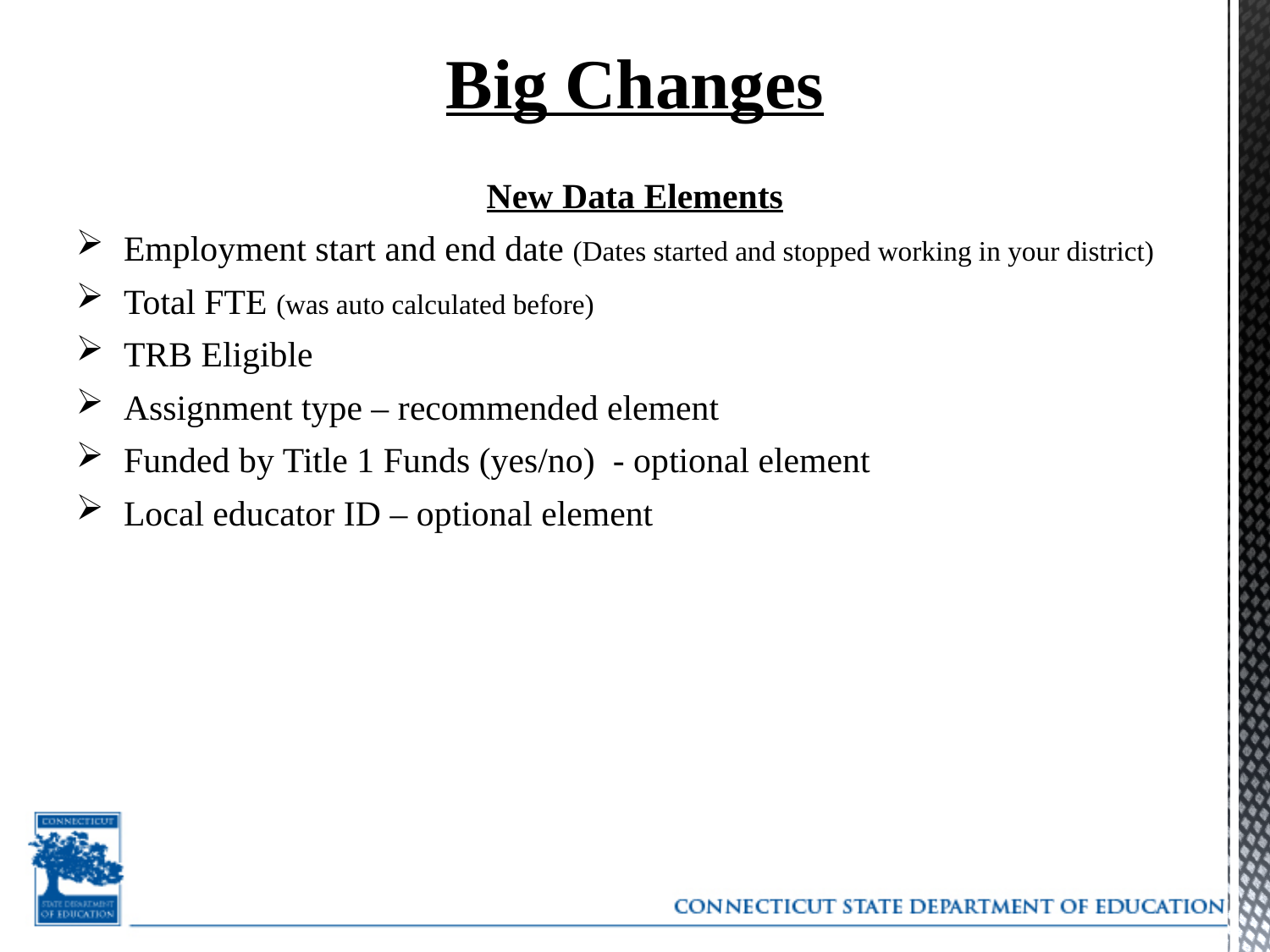

Big Changes
New Data Elements
Employment start and end date (Dates started and stopped working in your district)
Total FTE (was auto calculated before)
TRB Eligible
Assignment type – recommended element
Funded by Title 1 Funds (yes/no)  - optional element
Local educator ID – optional element